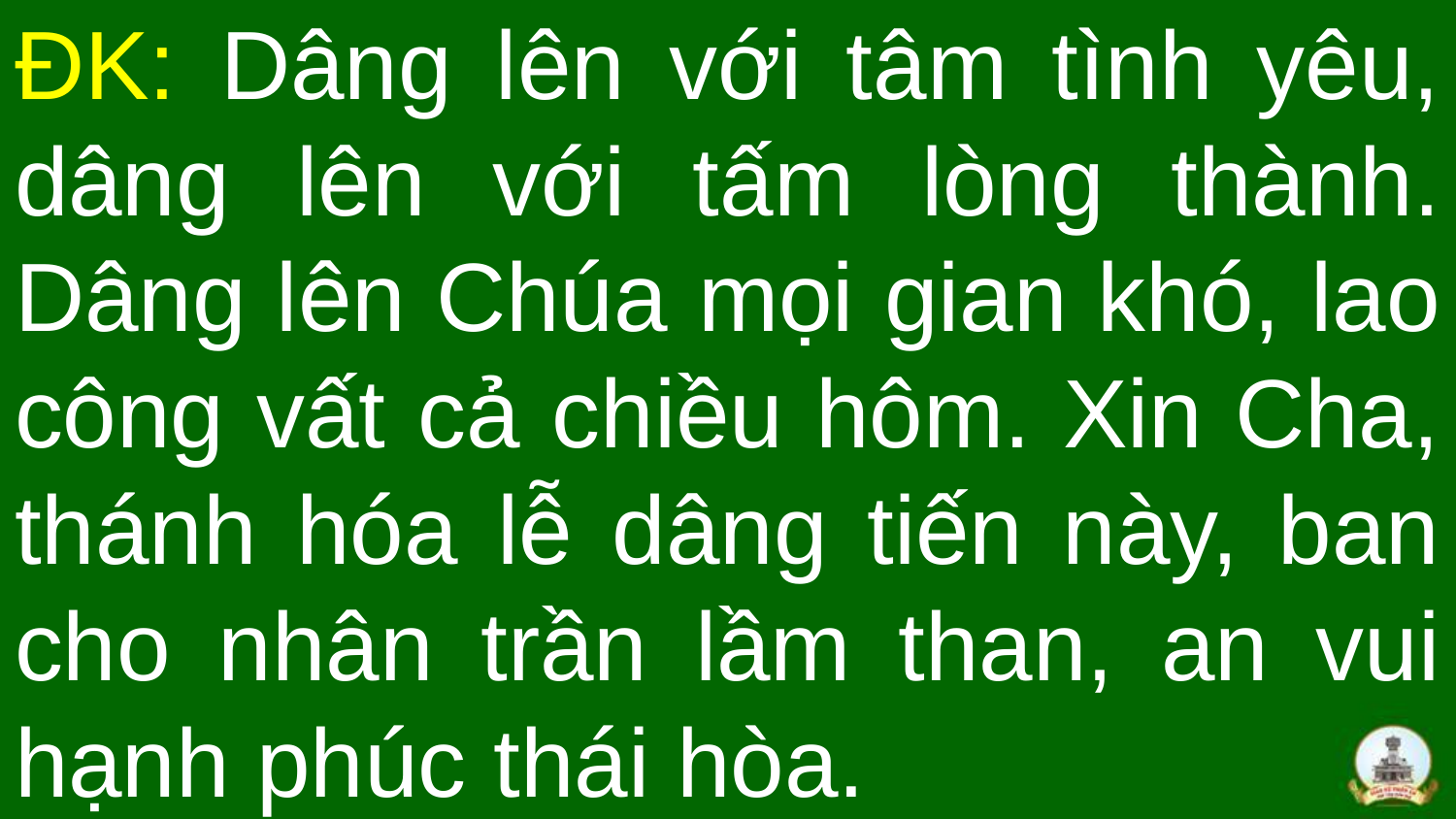

# ĐK: Dâng lên với tâm tình yêu, dâng lên với tấm lòng thành. Dâng lên Chúa mọi gian khó, lao công vất cả chiều hôm. Xin Cha, thánh hóa lễ dâng tiến này, ban cho nhân trần lầm than, an vui hạnh phúc thái hòa.